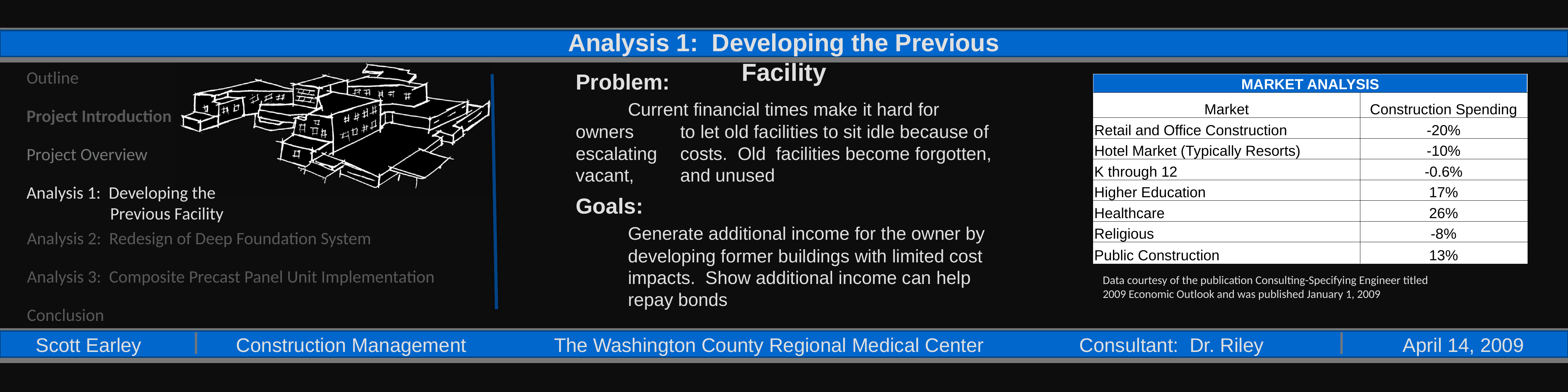

Analysis 1:  Developing the Previous Facility
Outline

Project Introduction

Project Overview

Analysis 1:  Developing the 	   	        Previous Facility
Problem:
	Current financial times make it hard for owners 	to let old facilities to sit idle because of escalating 	costs.  Old  facilities become forgotten, vacant, 	and unused
| MARKET ANALYSIS |  |
| --- | --- |
| Market | Construction Spending |
| Retail and Office Construction | -20% |
| Hotel Market (Typically Resorts) | -10% |
| K through 12 | -0.6% |
| Higher Education | 17% |
| Healthcare | 26% |
| Religious | -8% |
| Public Construction | 13% |
Goals:
	Generate additional income for the owner by 	developing former buildings with limited cost 	impacts.  Show additional income can help 	repay bonds
Analysis 2:  Redesign of Deep Foundation System

Analysis 3:  Composite Precast Panel Unit Implementation

Conclusion
Data courtesy of the publication Consulting-Specifying Engineer titled
2009 Economic Outlook and was published January 1, 2009